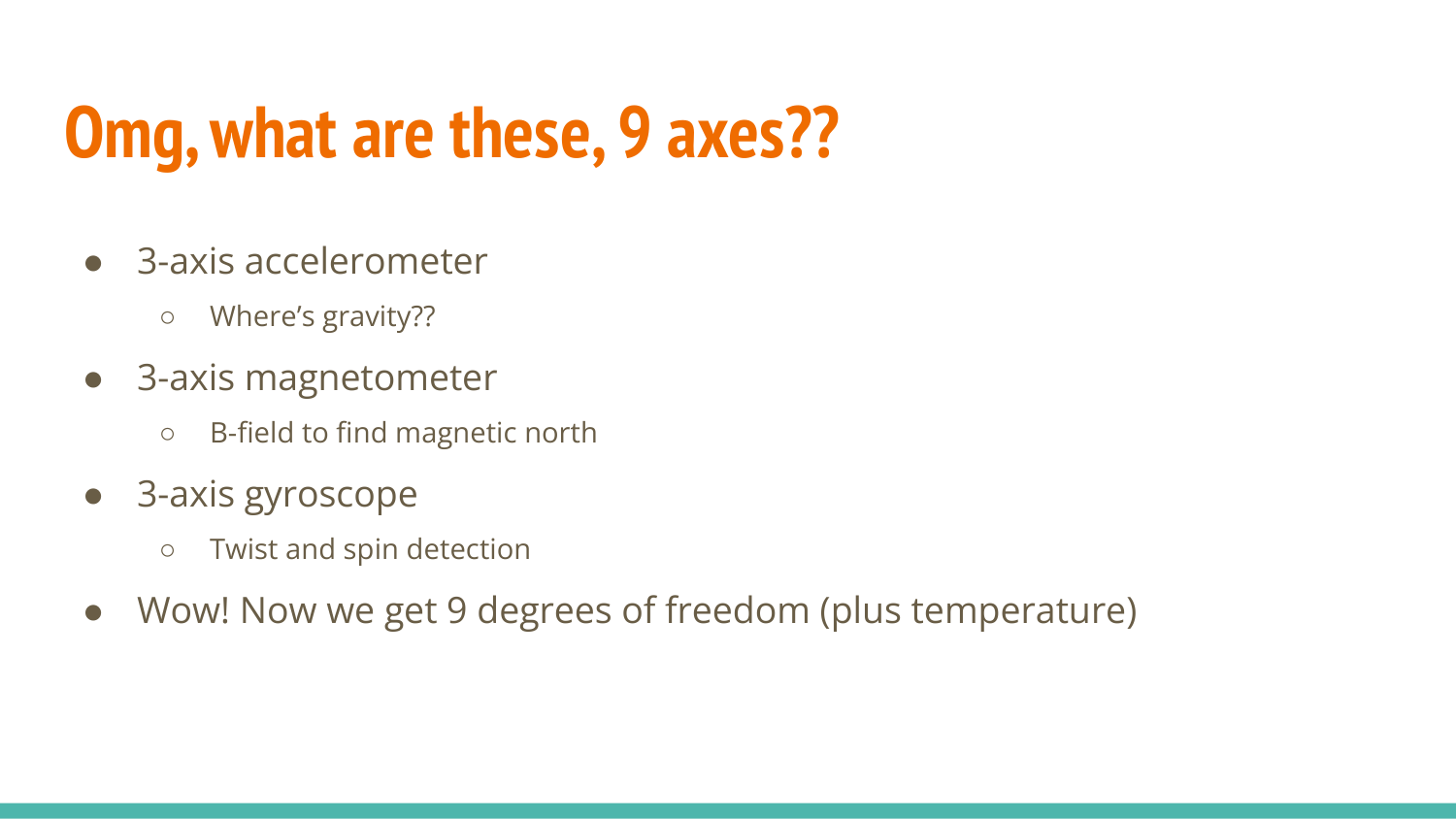

# Omg, what are these, 9 axes??
3-axis accelerometer
Where’s gravity??
3-axis magnetometer
B-field to find magnetic north
3-axis gyroscope
Twist and spin detection
Wow! Now we get 9 degrees of freedom (plus temperature)